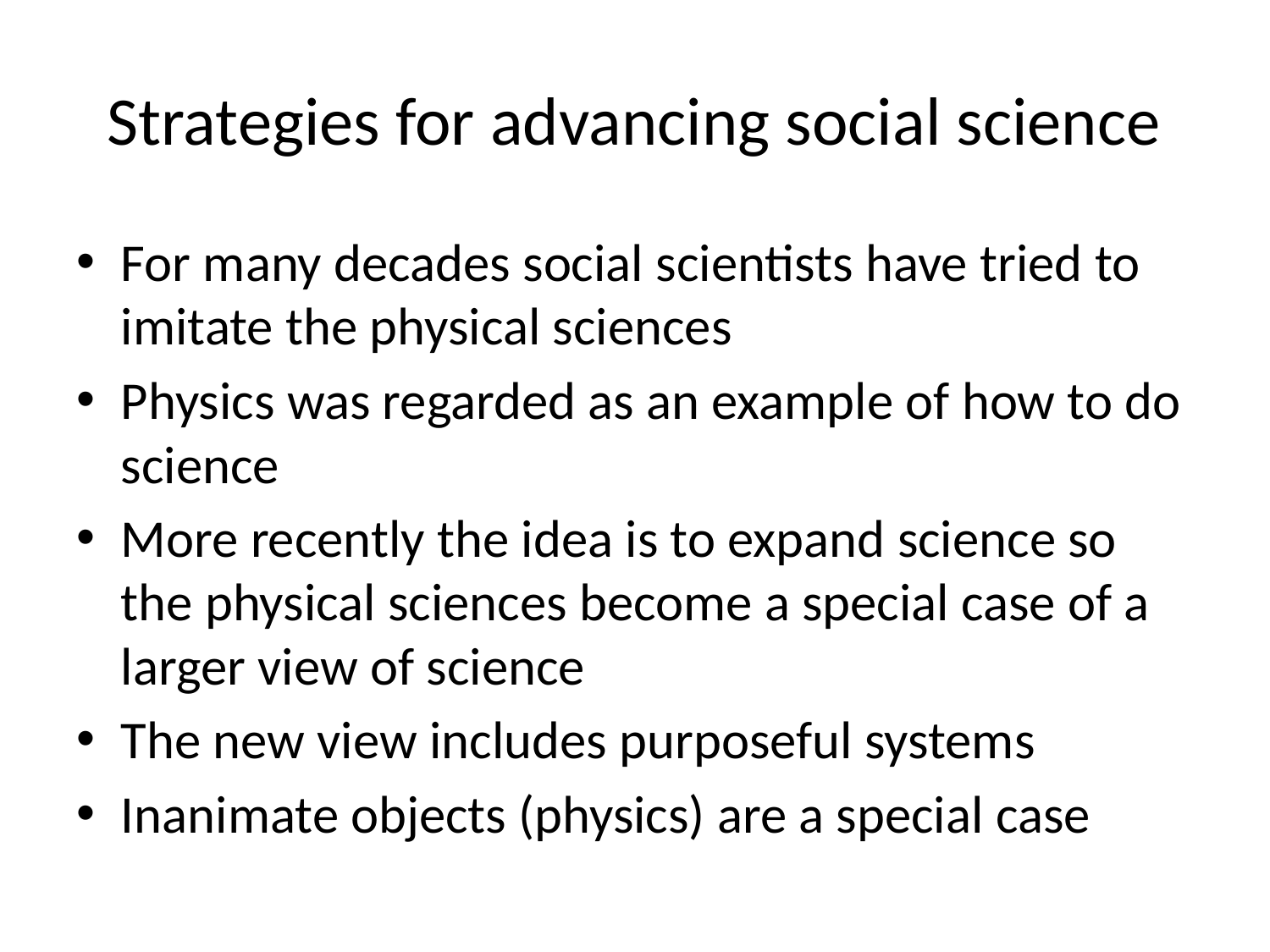

# Strategies for advancing social science
For many decades social scientists have tried to imitate the physical sciences
Physics was regarded as an example of how to do science
More recently the idea is to expand science so the physical sciences become a special case of a larger view of science
The new view includes purposeful systems
Inanimate objects (physics) are a special case